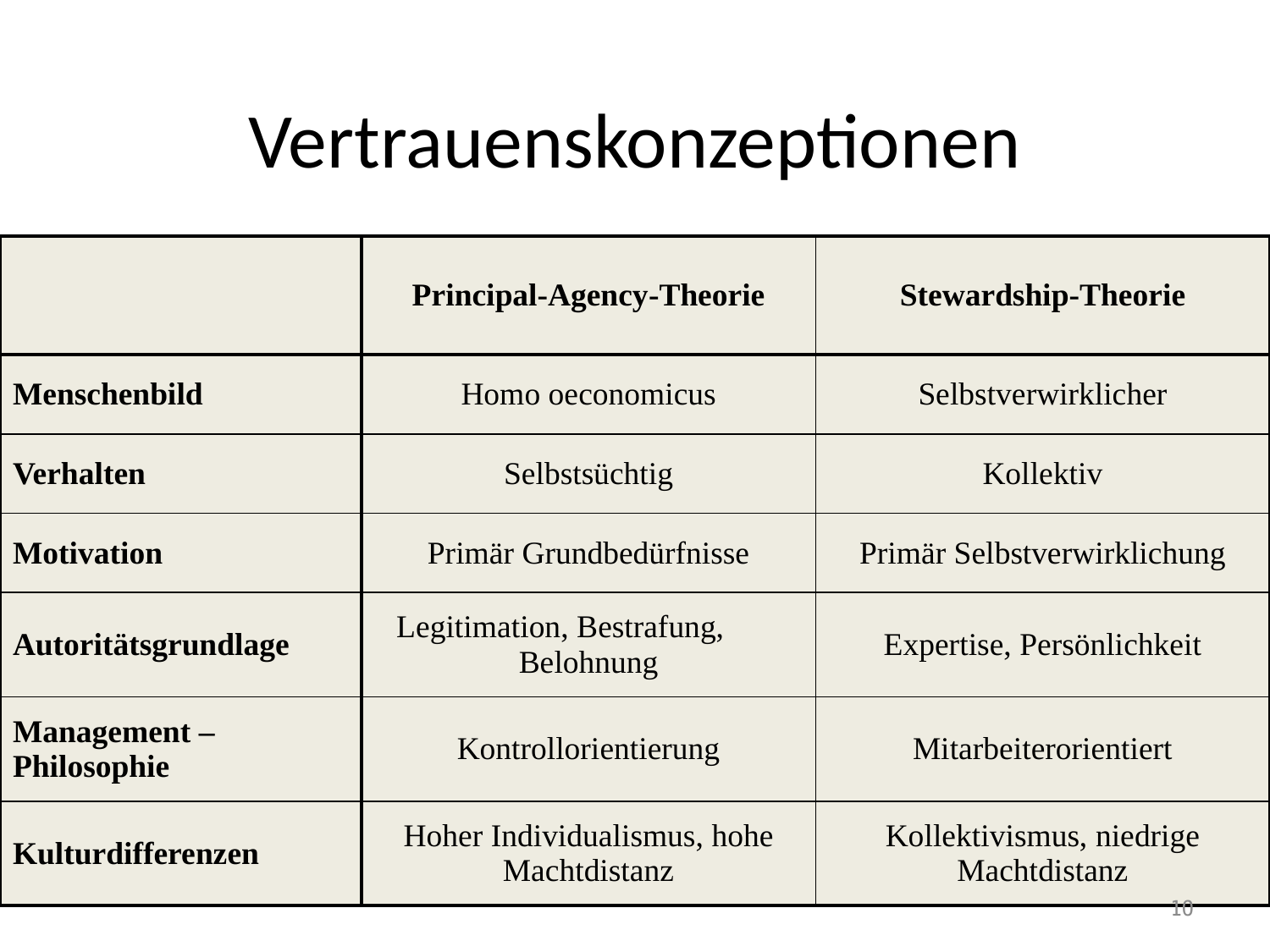

# Vertrauenskonzeptionen
|  | Principal-Agency-Theorie | Stewardship-Theorie |
| --- | --- | --- |
| Menschenbild | Homo oeconomicus | Selbstverwirklicher |
| Verhalten | Selbstsüchtig | Kollektiv |
| Motivation | Primär Grundbedürfnisse | Primär Selbstverwirklichung |
| Autoritätsgrundlage | Legitimation, Bestrafung, Belohnung | Expertise, Persönlichkeit |
| Management – Philosophie | Kontrollorientierung | Mitarbeiterorientiert |
| Kulturdifferenzen | Hoher Individualismus, hohe Machtdistanz | Kollektivismus, niedrige Machtdistanz |
10